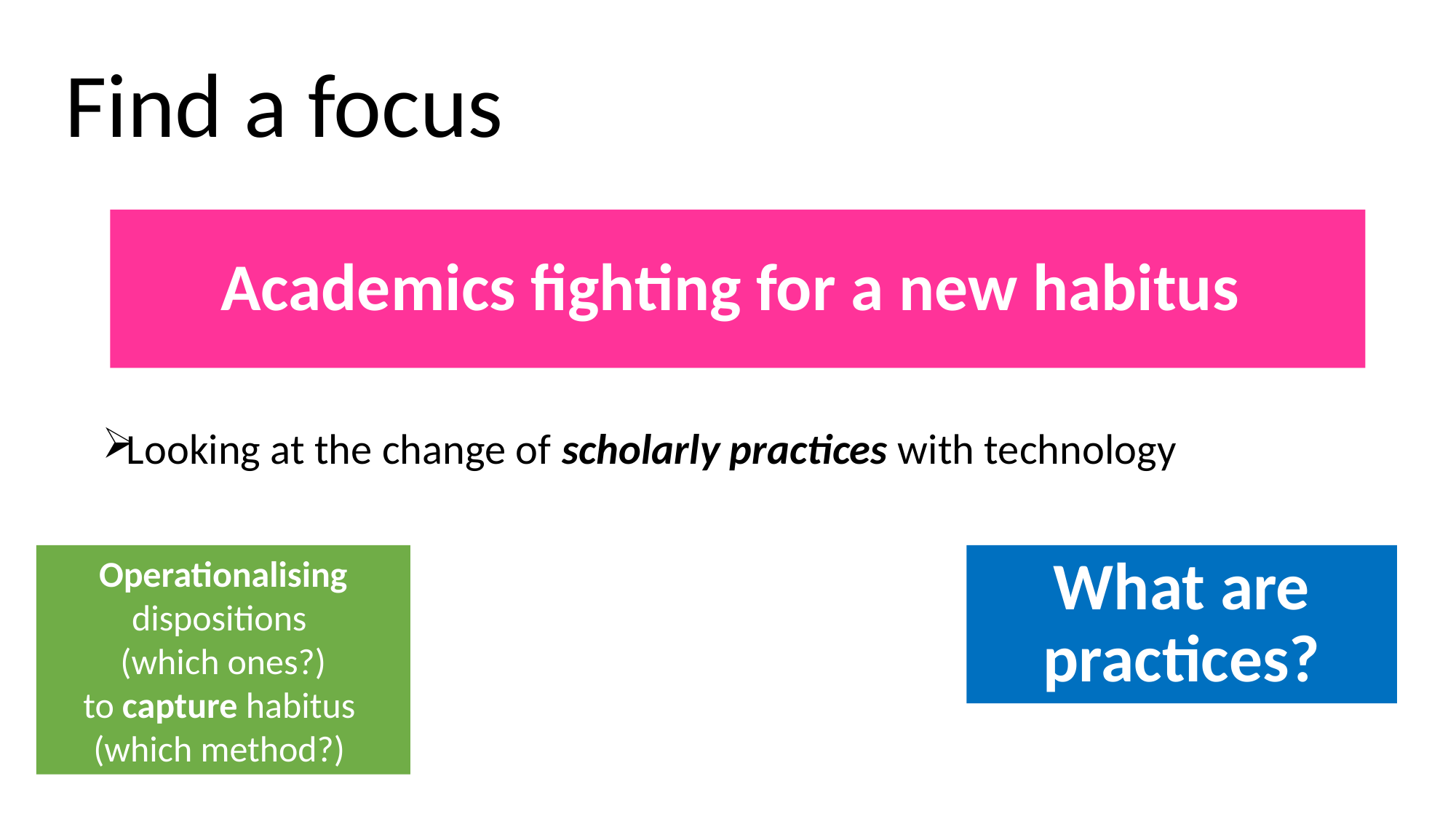

Find a focus
# Academics fighting for a new habitus
Looking at the change of scholarly practices with technology

Operationalising dispositions
(which ones?)
to capture habitus
(which method?)
What are practices?